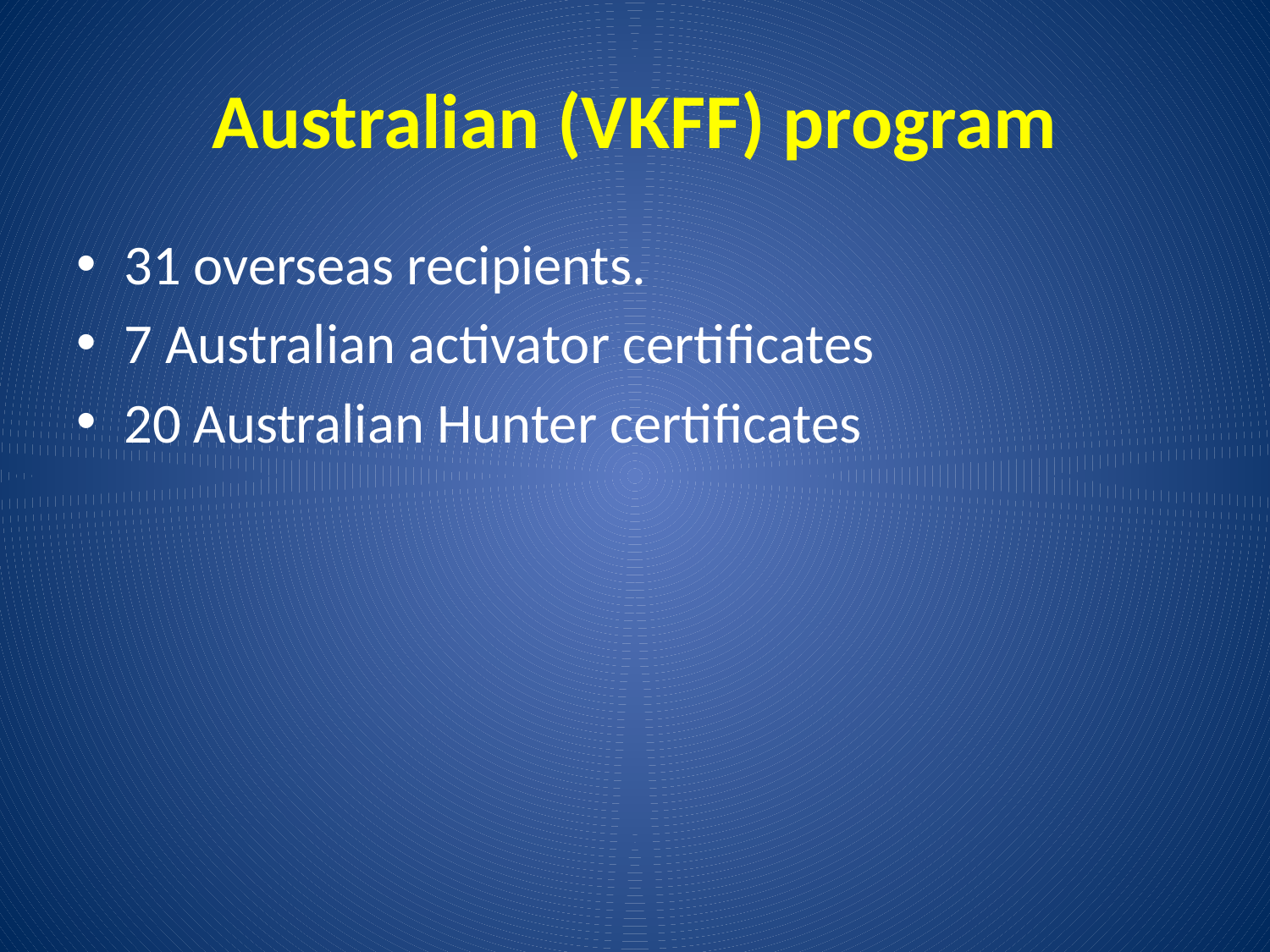

# Australian (VKFF) program
31 overseas recipients.
7 Australian activator certificates
20 Australian Hunter certificates